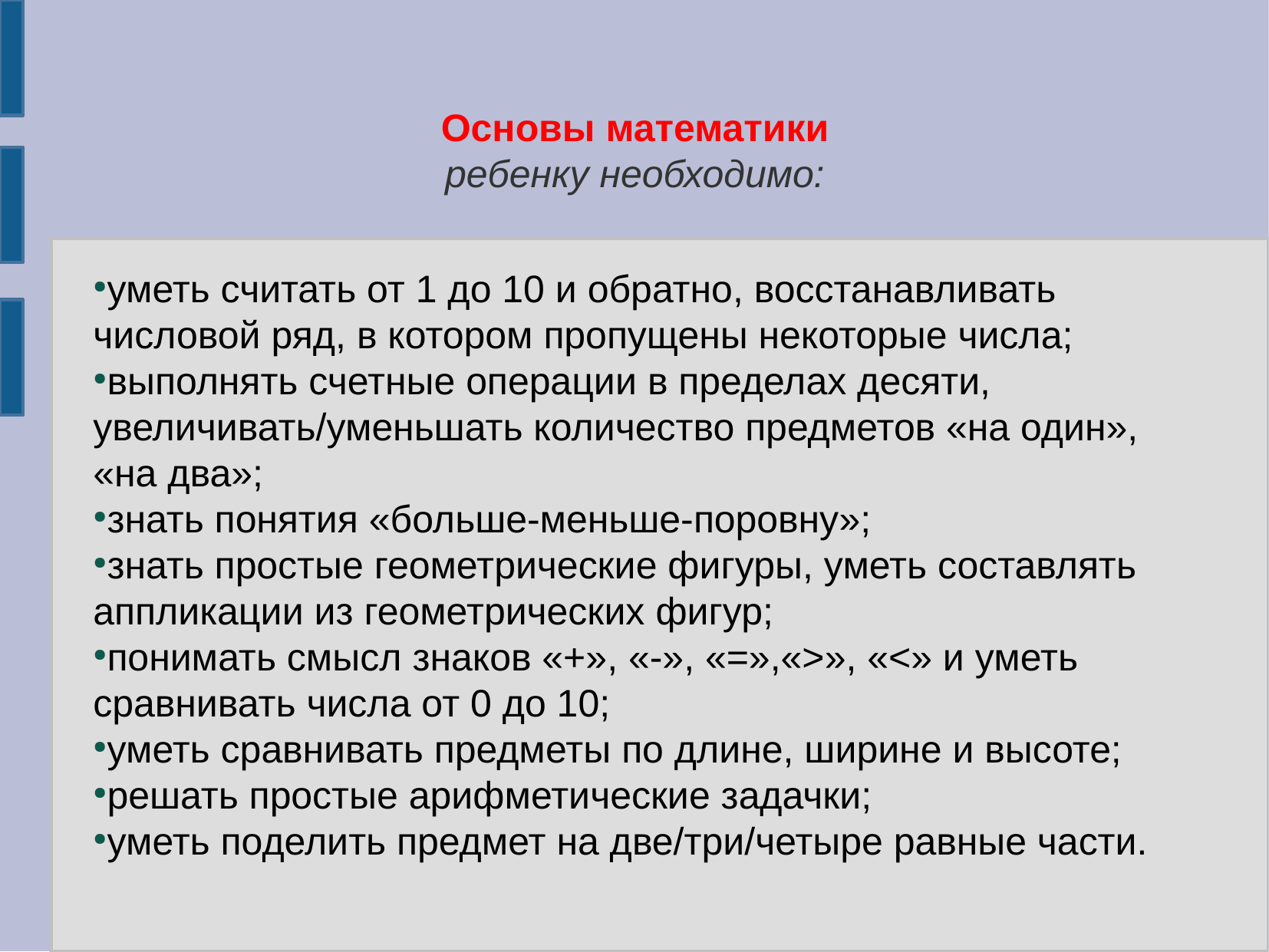

Основы математики
ребенку необходимо:
уметь считать от 1 до 10 и обратно, восстанавливать числовой ряд, в котором пропущены некоторые числа;
выполнять счетные операции в пределах десяти, увеличивать/уменьшать количество предметов «на один», «на два»;
знать понятия «больше-меньше-поровну»;
знать простые геометрические фигуры, уметь составлять аппликации из геометрических фигур;
понимать смысл знаков «+», «-», «=»,«>», «<» и уметь сравнивать числа от 0 до 10;
уметь сравнивать предметы по длине, ширине и высоте;
решать простые арифметические задачки;
уметь поделить предмет на две/три/четыре равные части.